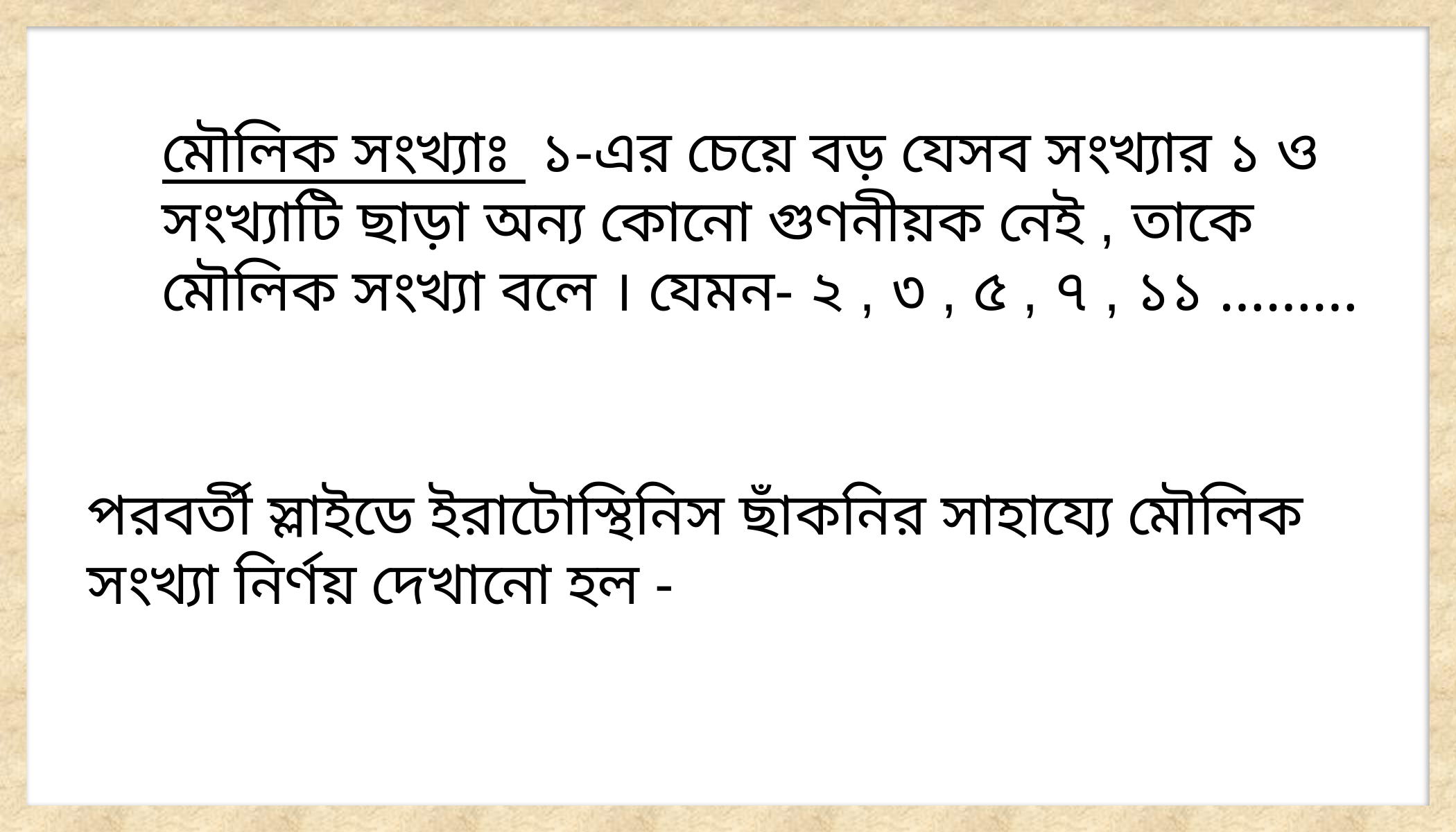

মৌলিক সংখ্যাঃ  ১-এর চেয়ে বড় যেসব সংখ্যার ১ ও সংখ্যাটি ছাড়া অন্য কোনো গুণনীয়ক নেই , তাকে মৌলিক সংখ্যা বলে । যেমন- ২ , ৩ , ৫ , ৭ , ১১ ………
পরবর্তী স্লাইডে ইরাটোস্থিনিস ছাঁকনির সাহায্যে মৌলিক সংখ্যা নির্ণয় দেখানো হল -